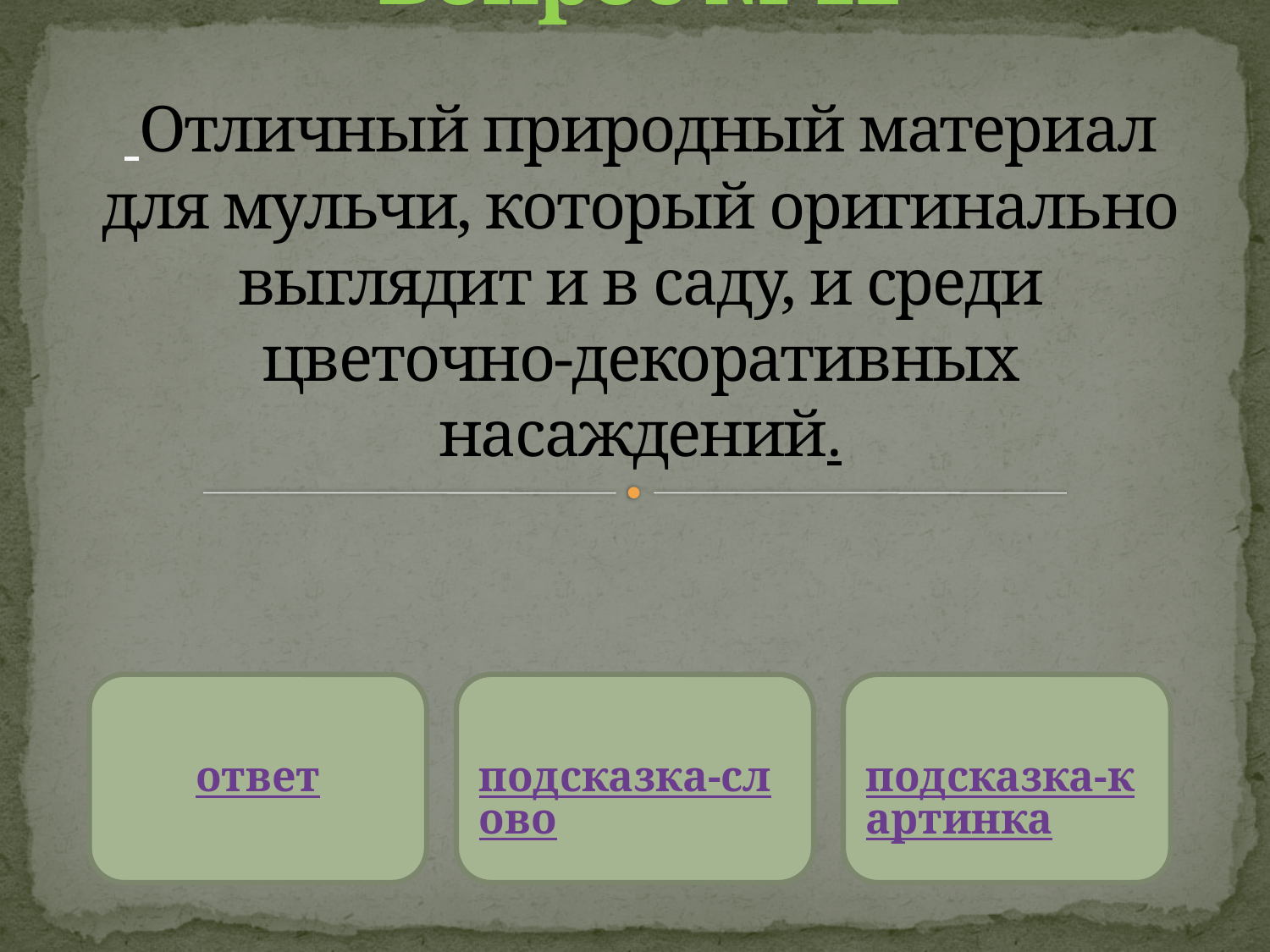

# Вопрос № 12 Отличный природный материал для мульчи, который оригинально выглядит и в саду, и среди цветочно-декоративных насаждений.

ответ
подсказка-слово
подсказка-картинка